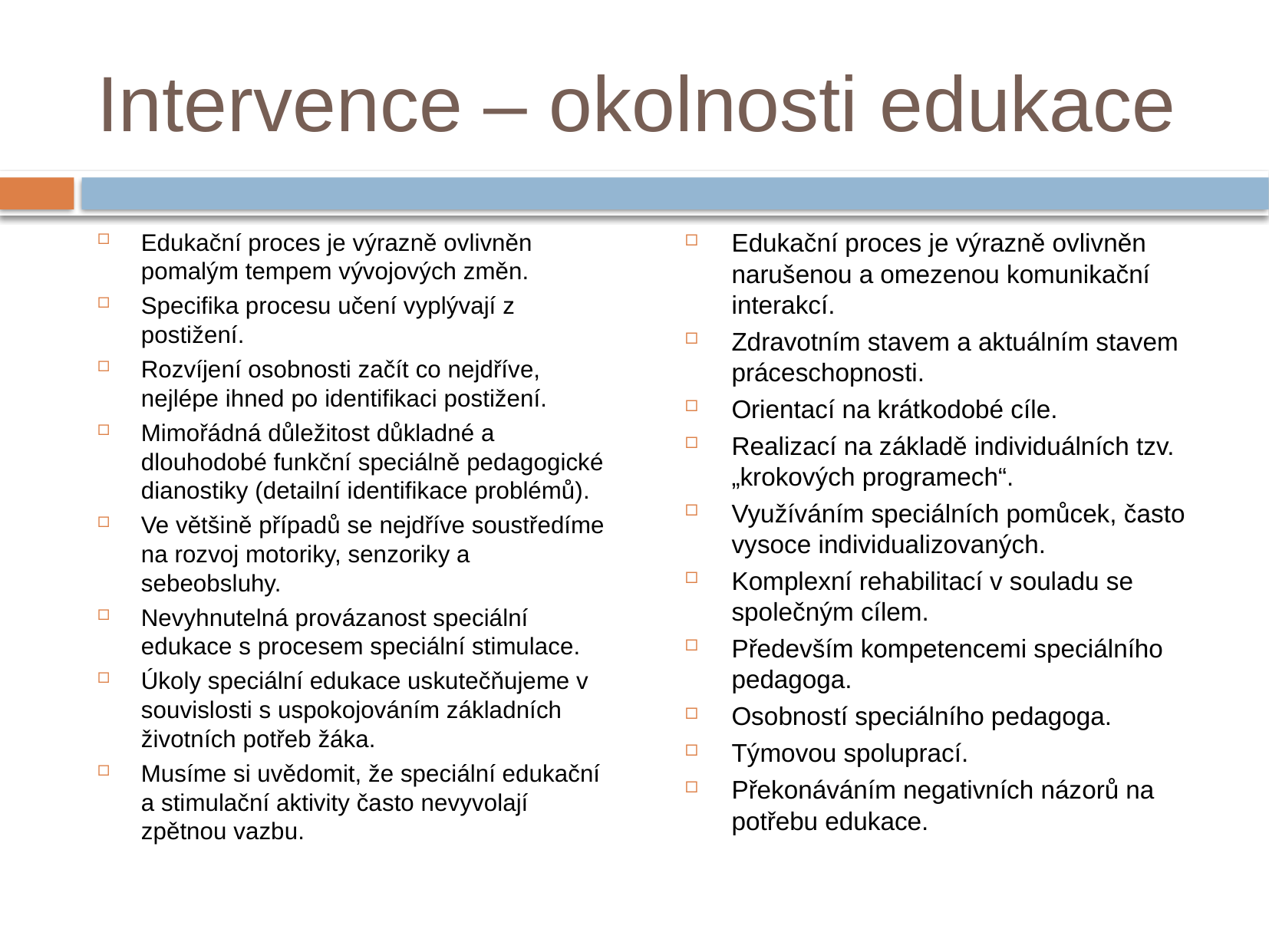

# Intervence – okolnosti edukace
Edukační proces je výrazně ovlivněn pomalým tempem vývojových změn.
Specifika procesu učení vyplývají z postižení.
Rozvíjení osobnosti začít co nejdříve, nejlépe ihned po identifikaci postižení.
Mimořádná důležitost důkladné a dlouhodobé funkční speciálně pedagogické dianostiky (detailní identifikace problémů).
Ve většině případů se nejdříve soustředíme na rozvoj motoriky, senzoriky a sebeobsluhy.
Nevyhnutelná provázanost speciální edukace s procesem speciální stimulace.
Úkoly speciální edukace uskutečňujeme v souvislosti s uspokojováním základních životních potřeb žáka.
Musíme si uvědomit, že speciální edukační a stimulační aktivity často nevyvolají zpětnou vazbu.

Edukační proces je výrazně ovlivněn narušenou a omezenou komunikační interakcí.
Zdravotním stavem a aktuálním stavem práceschopnosti.
Orientací na krátkodobé cíle.
Realizací na základě individuálních tzv. „krokových programech“.
Využíváním speciálních pomůcek, často vysoce individualizovaných.
Komplexní rehabilitací v souladu se společným cílem.
Především kompetencemi speciálního pedagoga.
Osobností speciálního pedagoga.
Týmovou spoluprací.
Překonáváním negativních názorů na potřebu edukace.